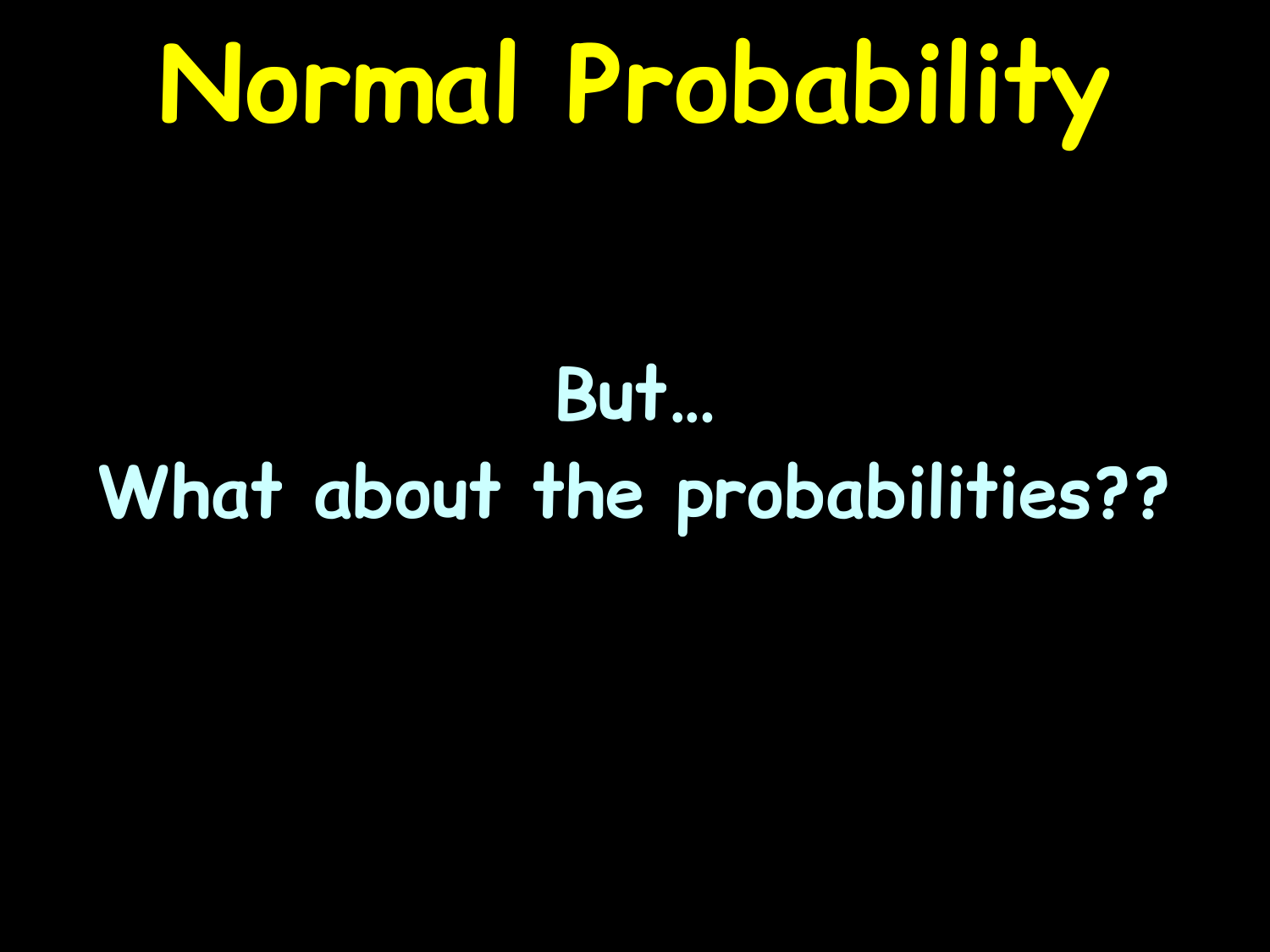

# Normal Probability

But…
What about the probabilities??